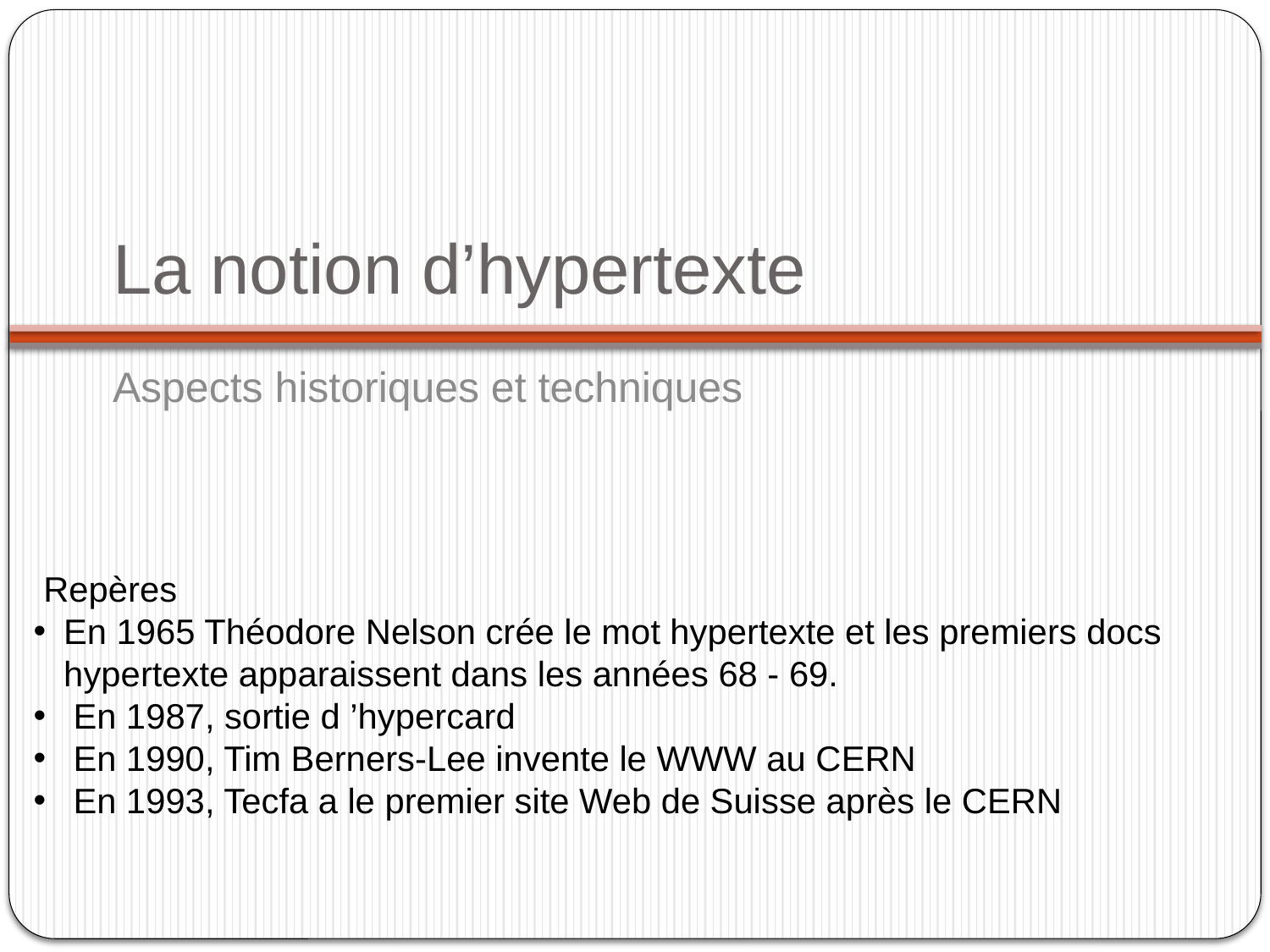

# La notion d’hypertexte
Aspects historiques et techniques
 Repères
En 1965 Théodore Nelson crée le mot hypertexte et les premiers docs hypertexte apparaissent dans les années 68 - 69.
 En 1987, sortie d ’hypercard
 En 1990, Tim Berners-Lee invente le WWW au CERN
 En 1993, Tecfa a le premier site Web de Suisse après le CERN